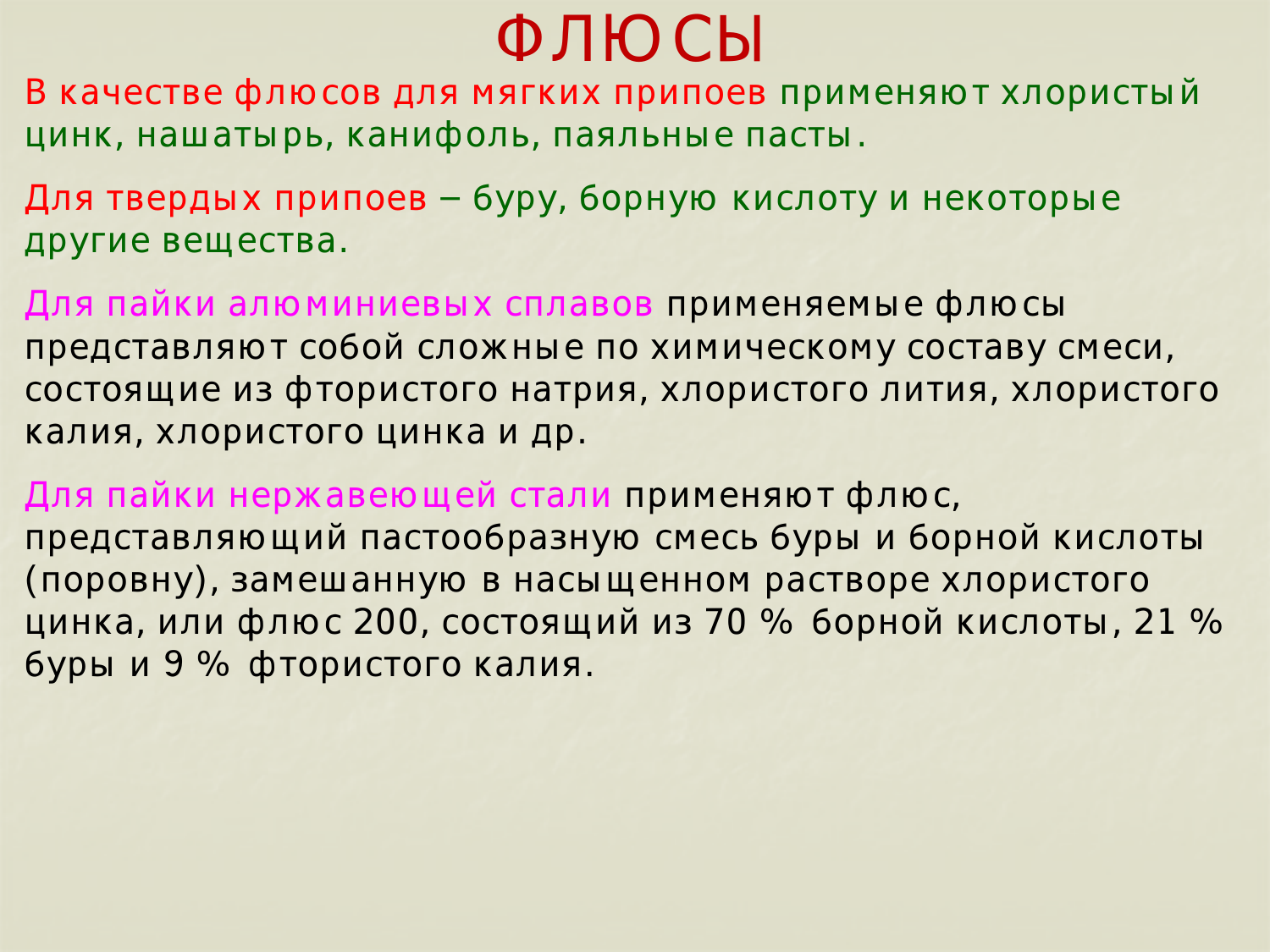

# ФЛЮСЫ
В качестве флюсов для мягких припоев применяют хлористый цинк, нашатырь, канифоль, паяльные пасты.
Для твердых припоев – буру, борную кислоту и некоторые другие вещества.
Для пайки алюминиевых сплавов применяемые флюсы представляют собой сложные по химическому составу смеси, состоящие из фтористого натрия, хлористого лития, хлористого калия, хлористого цинка и др.
Для пайки нержавеющей стали применяют флюс, представляющий пастообразную смесь буры и борной кислоты (поровну), замешанную в насыщенном растворе хлористого цинка, или флюс 200, состоящий из 70 % борной кислоты, 21 % буры и 9 % фтористого калия.